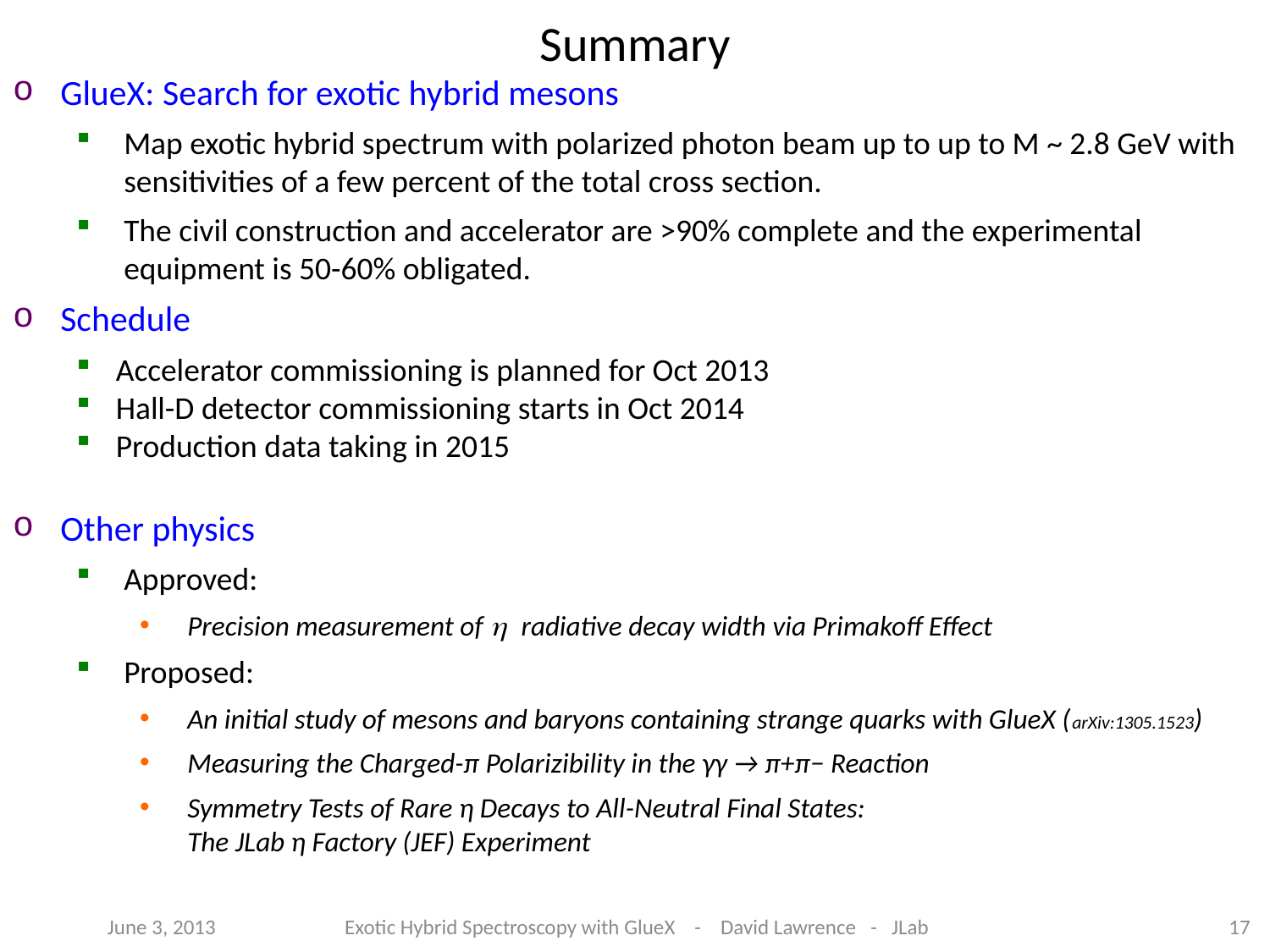

# Summary
GlueX: Search for exotic hybrid mesons
Map exotic hybrid spectrum with polarized photon beam up to up to M ~ 2.8 GeV with sensitivities of a few percent of the total cross section.
The civil construction and accelerator are >90% complete and the experimental equipment is 50-60% obligated.
Schedule
Accelerator commissioning is planned for Oct 2013
Hall-D detector commissioning starts in Oct 2014
Production data taking in 2015
Other physics
Approved:
Precision measurement of η radiative decay width via Primakoff Effect
Proposed:
An initial study of mesons and baryons containing strange quarks with GlueX (arXiv:1305.1523)
Measuring the Charged-π Polarizibility in the γγ → π+π− Reaction
Symmetry Tests of Rare η Decays to All-Neutral Final States:
The JLab η Factory (JEF) Experiment

June 3, 2013
Exotic Hybrid Spectroscopy with GlueX    -    David Lawrence   -   JLab
17